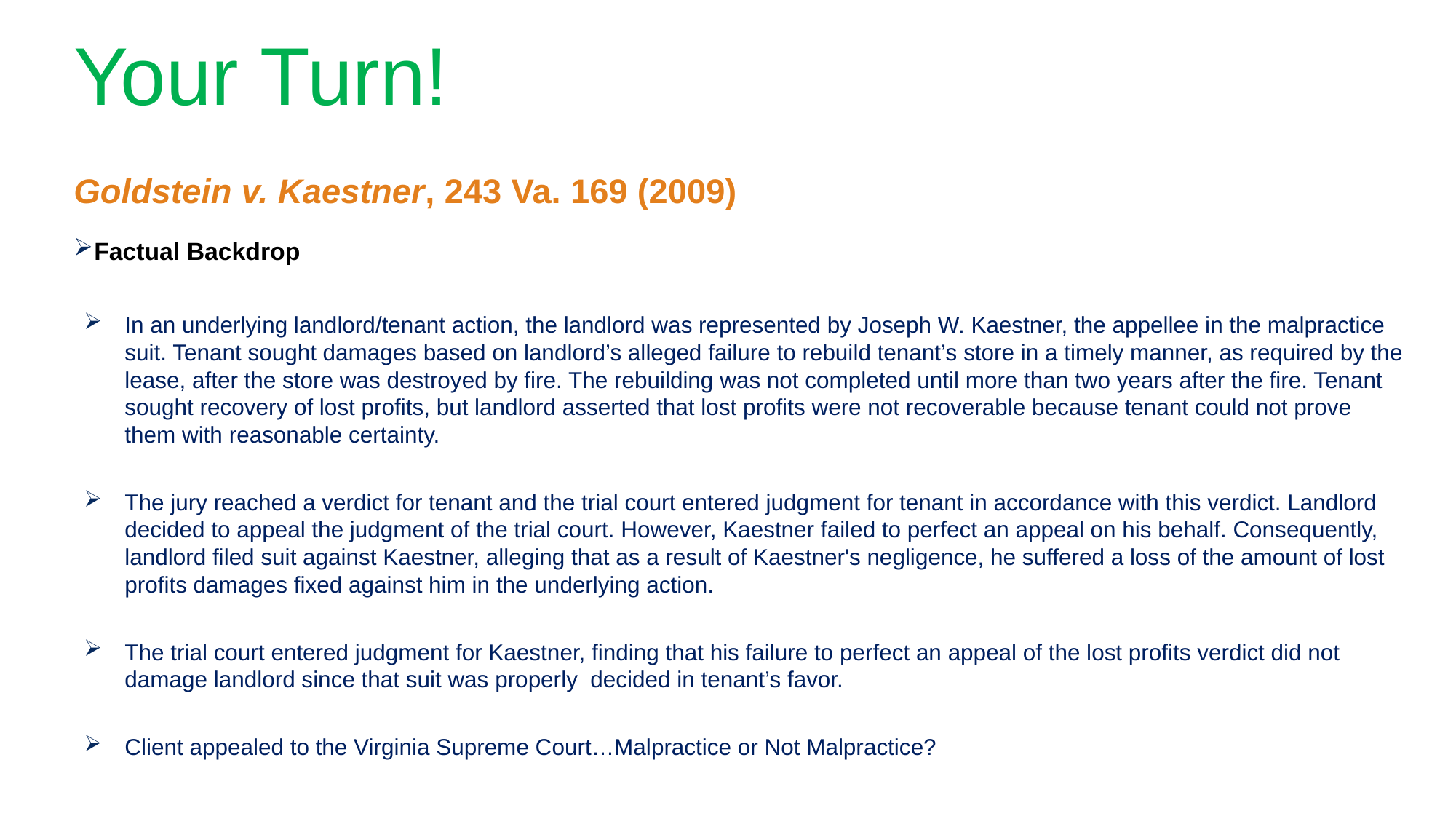

# Your Turn!
Goldstein v. Kaestner, 243 Va. 169 (2009)

Factual Backdrop

In an underlying landlord/tenant action, the landlord was represented by Joseph W. Kaestner, the appellee in the malpractice suit. Tenant sought damages based on landlord’s alleged failure to rebuild tenant’s store in a timely manner, as required by the lease, after the store was destroyed by fire. The rebuilding was not completed until more than two years after the fire. Tenant sought recovery of lost profits, but landlord asserted that lost profits were not recoverable because tenant could not prove them with reasonable certainty.

The jury reached a verdict for tenant and the trial court entered judgment for tenant in accordance with this verdict. Landlord decided to appeal the judgment of the trial court. However, Kaestner failed to perfect an appeal on his behalf. Consequently, landlord filed suit against Kaestner, alleging that as a result of Kaestner's negligence, he suffered a loss of the amount of lost profits damages fixed against him in the underlying action.

The trial court entered judgment for Kaestner, finding that his failure to perfect an appeal of the lost profits verdict did not damage landlord since that suit was properly  decided in tenant’s favor.

Client appealed to the Virginia Supreme Court…Malpractice or Not Malpractice?